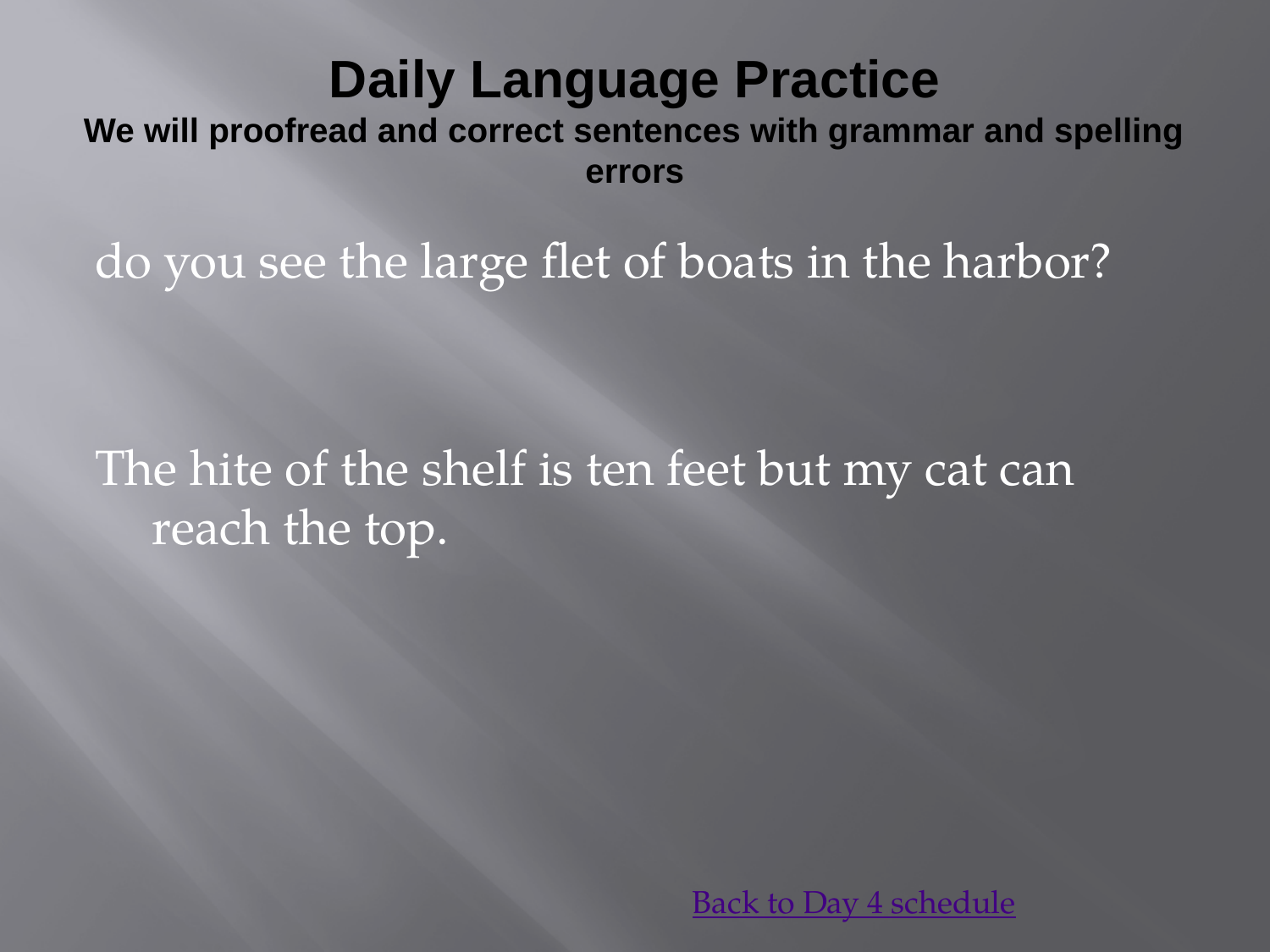

# Daily Language Practice We will proofread and correct sentences with grammar and spelling errors
do you see the large flet of boats in the harbor?

The hite of the shelf is ten feet but my cat can reach the top.
Back to Day 4 schedule